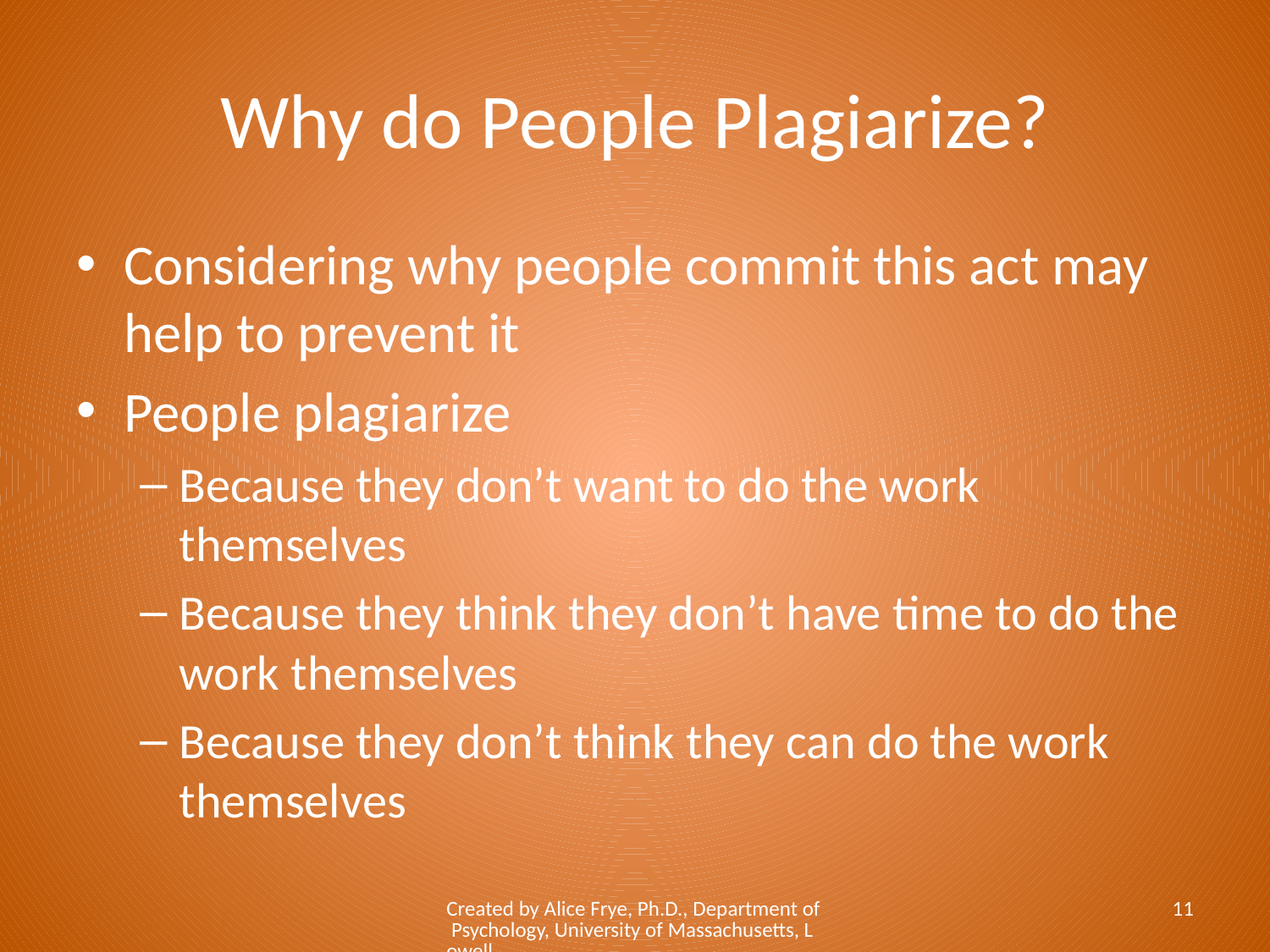

# Why do People Plagiarize?
Considering why people commit this act may help to prevent it
People plagiarize
Because they don’t want to do the work themselves
Because they think they don’t have time to do the work themselves
Because they don’t think they can do the work themselves
Created by Alice Frye, Ph.D., Department of Psychology, University of Massachusetts, Lowell
11